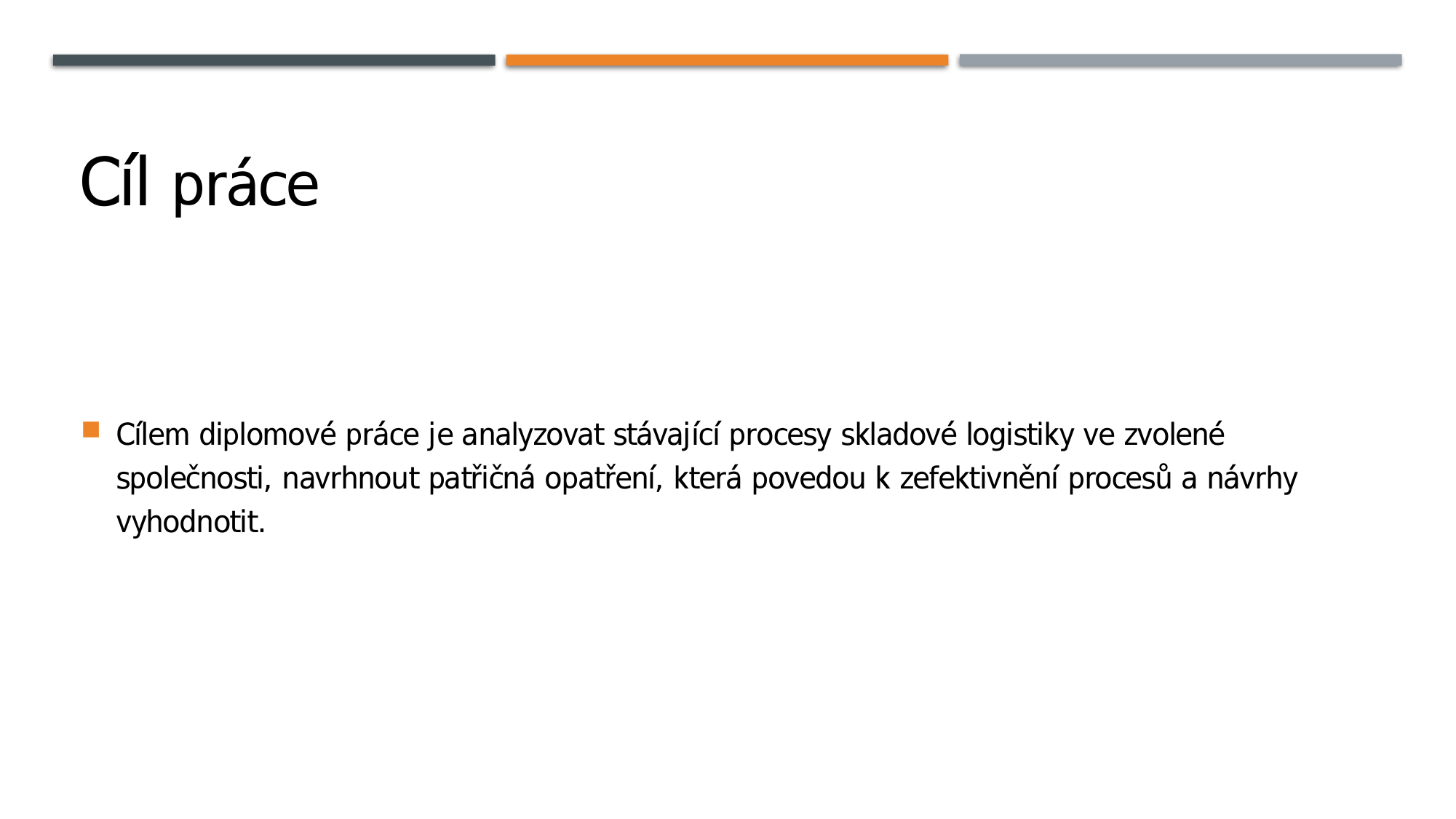

# Cíl práce
Cílem diplomové práce je analyzovat stávající procesy skladové logistiky ve zvolené společnosti, navrhnout patřičná opatření, která povedou k zefektivnění procesů a návrhy vyhodnotit.